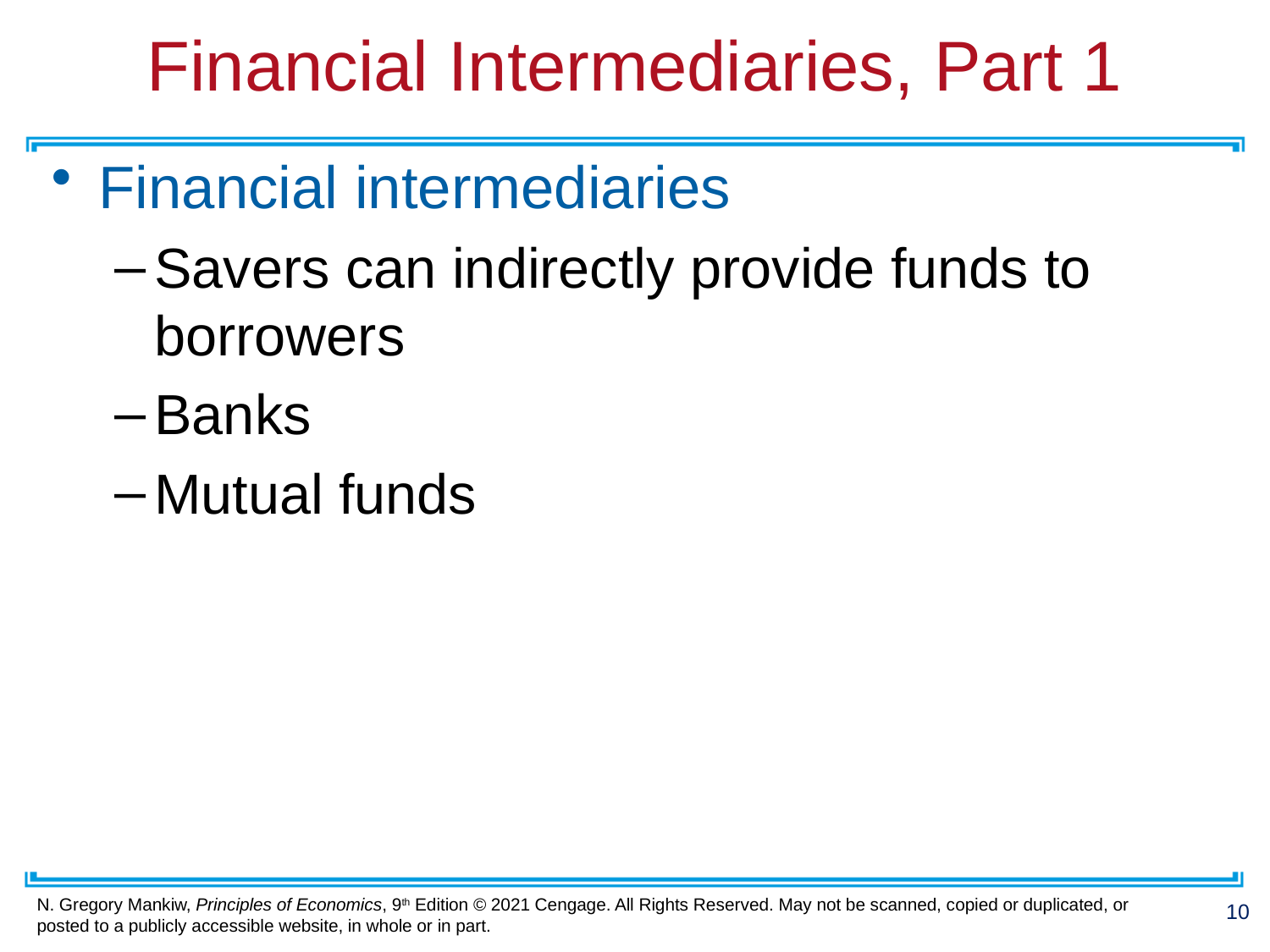

# Financial Intermediaries, Part 1
Financial intermediaries
Savers can indirectly provide funds to borrowers
Banks
Mutual funds
10